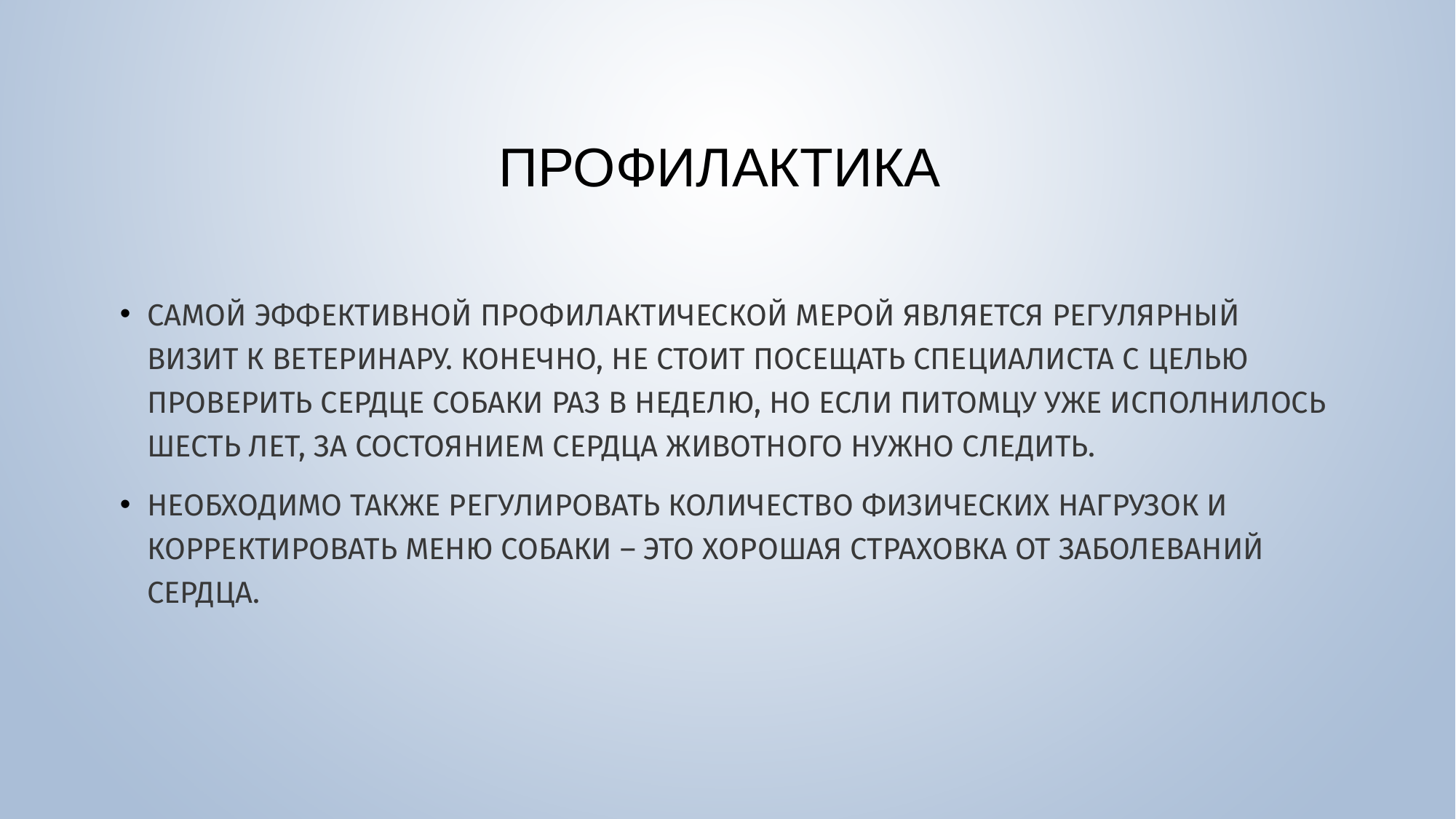

# Профилактика
Самой эффективной профилактической мерой является регулярный визит к ветеринару. Конечно, не стоит посещать специалиста с целью проверить сердце собаки раз в неделю, но если питомцу уже исполнилось шесть лет, за состоянием сердца животного нужно следить.
Необходимо также регулировать количество физических нагрузок и корректировать меню собаки – это хорошая страховка от заболеваний сердца.